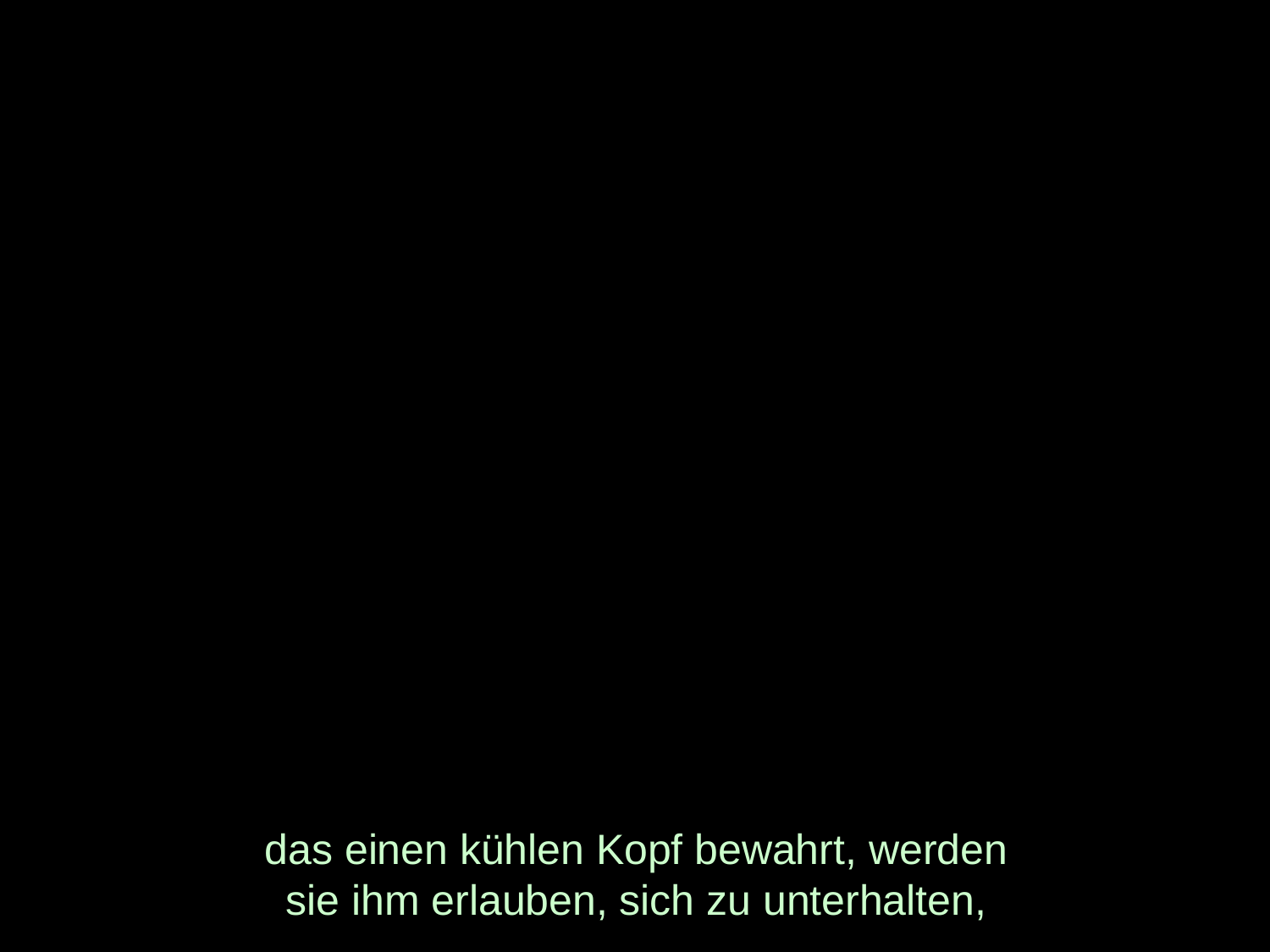

# das einen kühlen Kopf bewahrt, werden sie ihm erlauben, sich zu unterhalten,